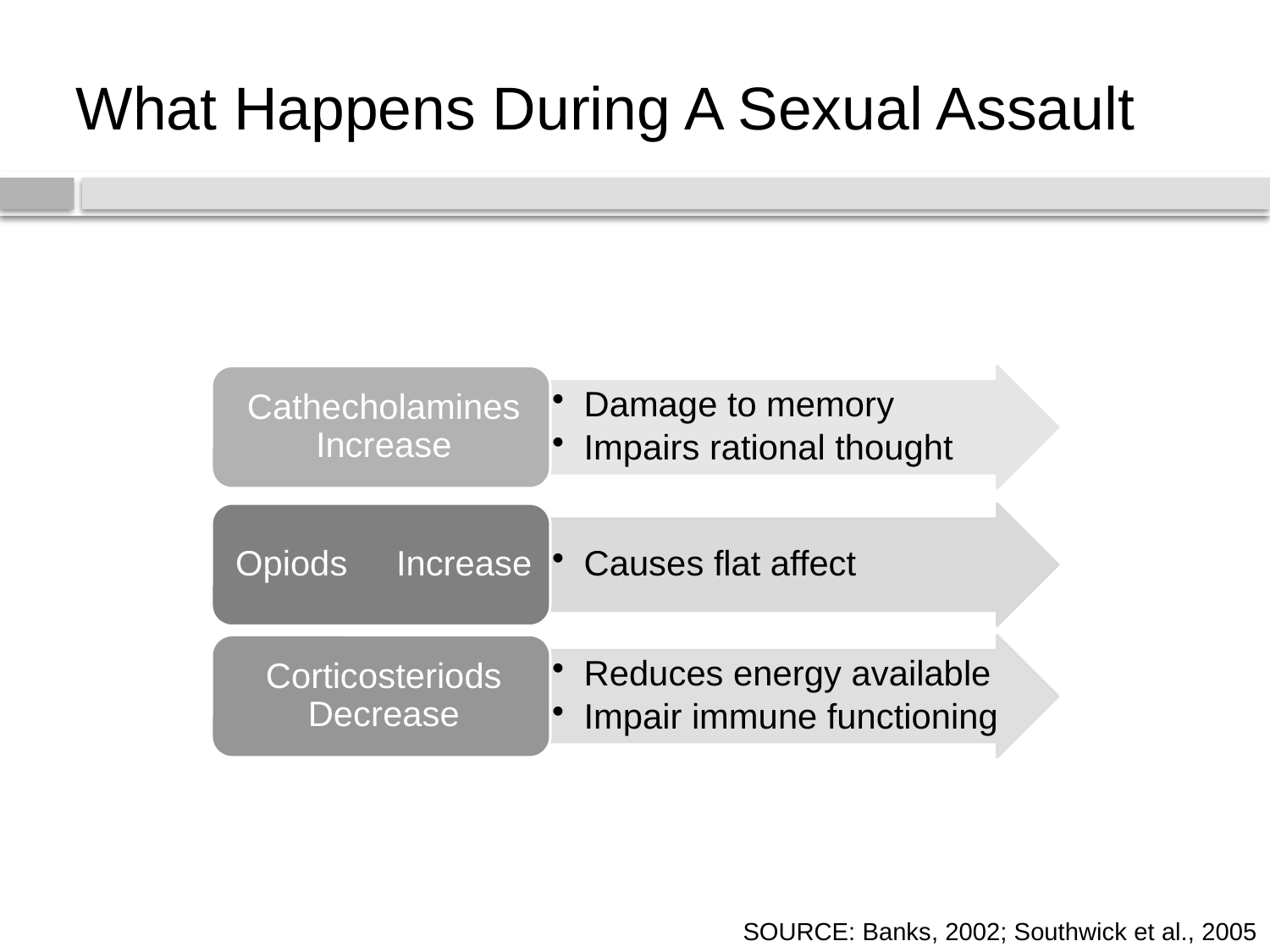

# What Happens During A Sexual Assault
Damage to memory
Impairs rational thought
Cathecholamines Increase
Reduces energy available
Impair immune functioning
Corticosteriods Decrease
Causes flat affect
Opiods     Increase
SOURCE: Banks, 2002; Southwick et al., 2005